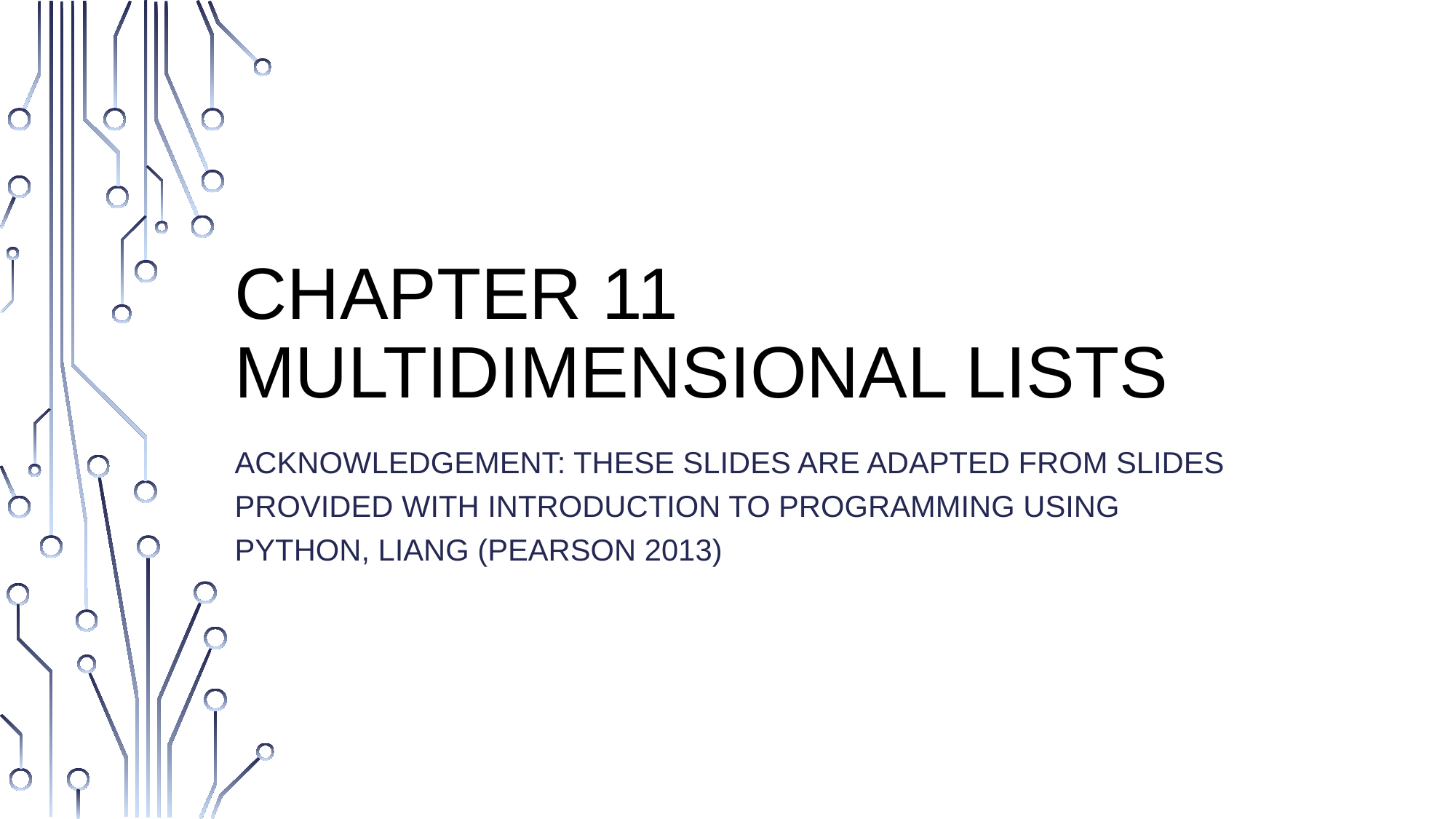

# Chapter 11 Multidimensional Lists
ACKNOWLEDGEMENT: THESE SLIDES ARE ADAPTED FROM SLIDES PROVIDED WITH Introduction to Programming Using Python, Liang (Pearson 2013)